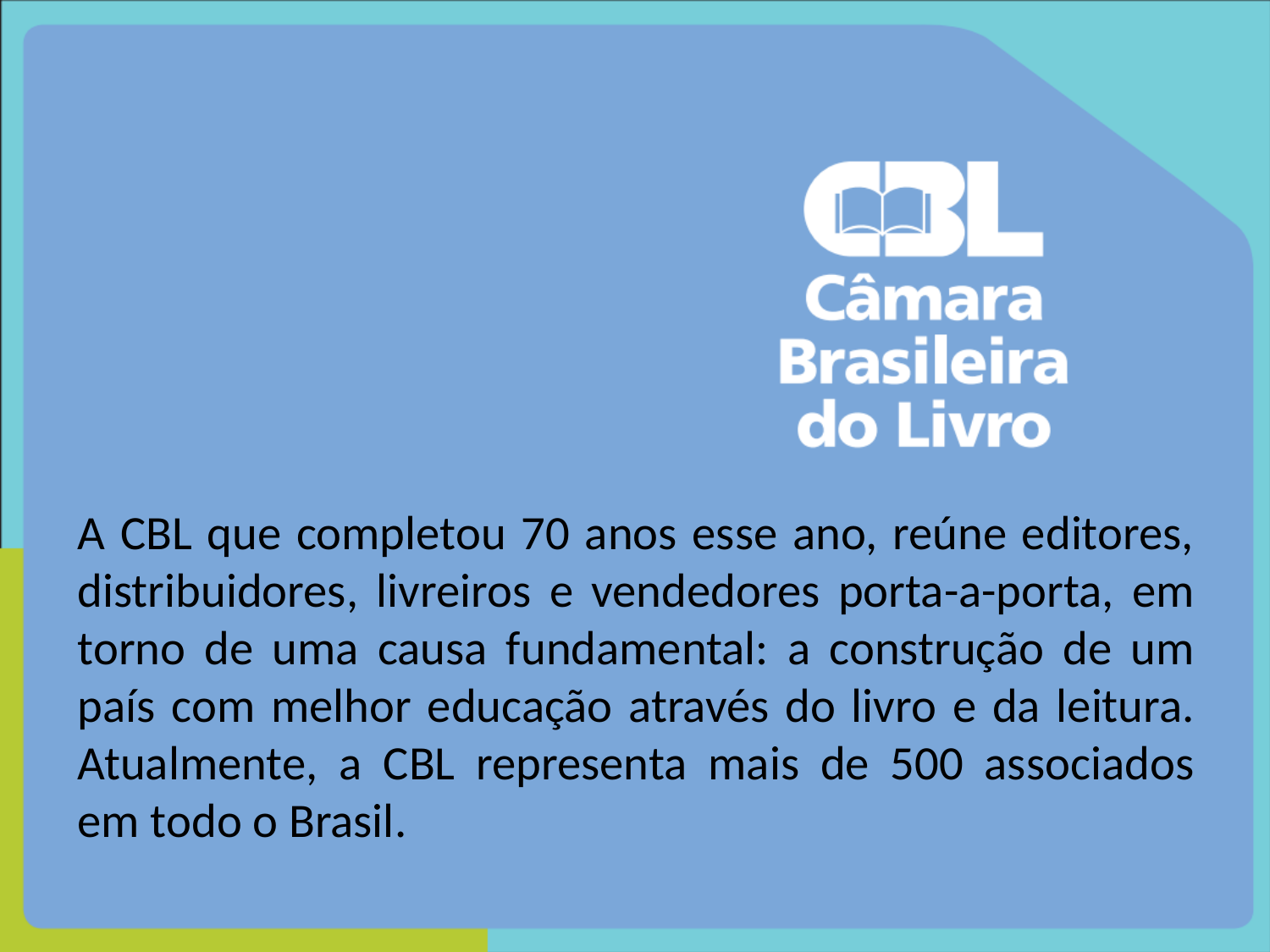

A CBL que completou 70 anos esse ano, reúne editores, distribuidores, livreiros e vendedores porta-a-porta, em torno de uma causa fundamental: a construção de um país com melhor educação através do livro e da leitura. Atualmente, a CBL representa mais de 500 associados em todo o Brasil.